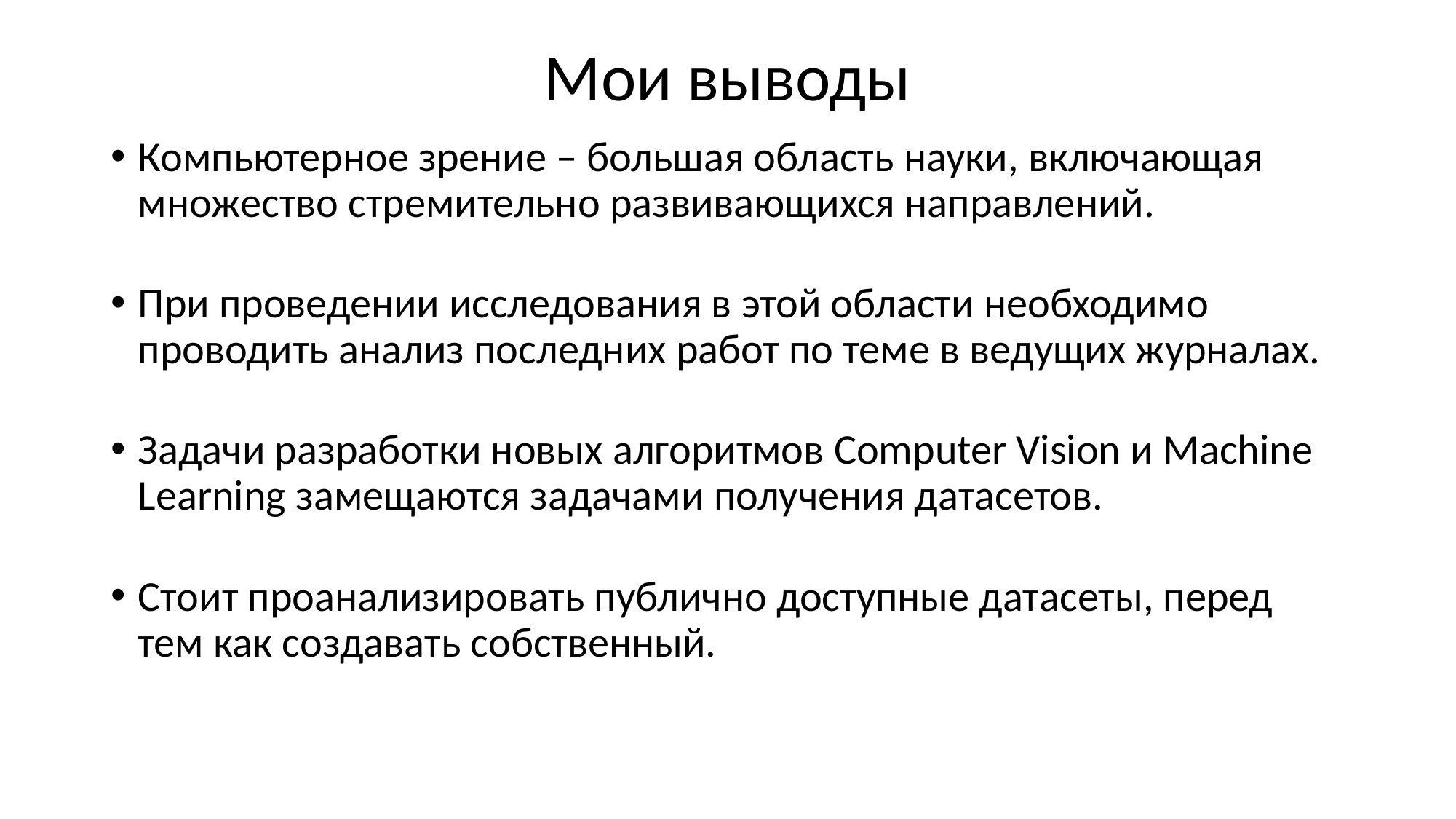

# Мои выводы
Компьютерное зрение – большая область науки, включающая множество стремительно развивающихся направлений.

При проведении исследования в этой области необходимо проводить анализ последних работ по теме в ведущих журналах.

Задачи разработки новых алгоритмов Computer Vision и Machine Learning замещаются задачами получения датасетов.

Стоит проанализировать публично доступные датасеты, перед тем как создавать собственный.